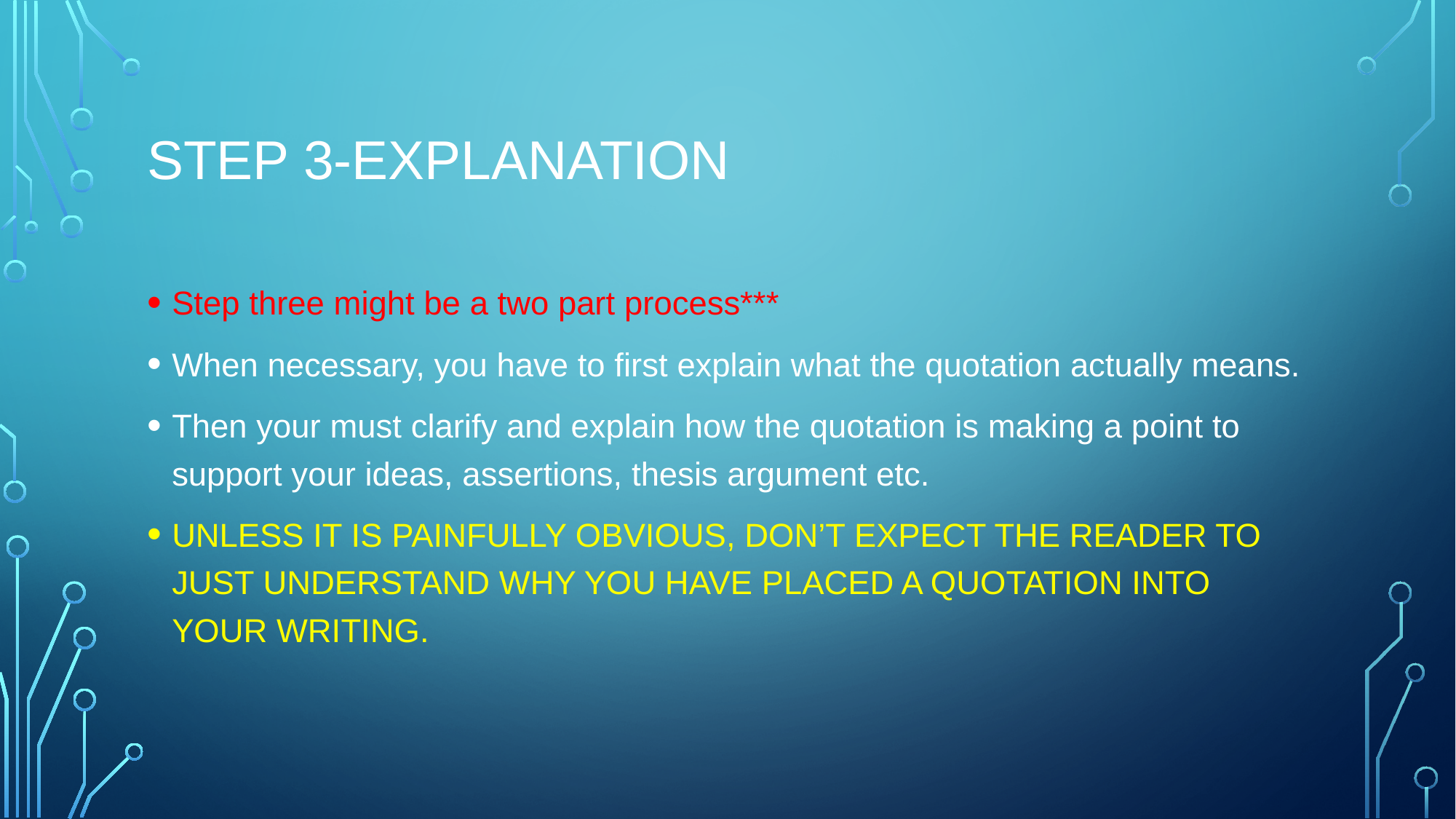

# Step 3-Explanation
Step three might be a two part process***
When necessary, you have to first explain what the quotation actually means.
Then your must clarify and explain how the quotation is making a point to support your ideas, assertions, thesis argument etc.
UNLESS IT IS PAINFULLY OBVIOUS, DON’T EXPECT THE READER TO JUST UNDERSTAND WHY YOU HAVE PLACED A QUOTATION INTO YOUR WRITING.